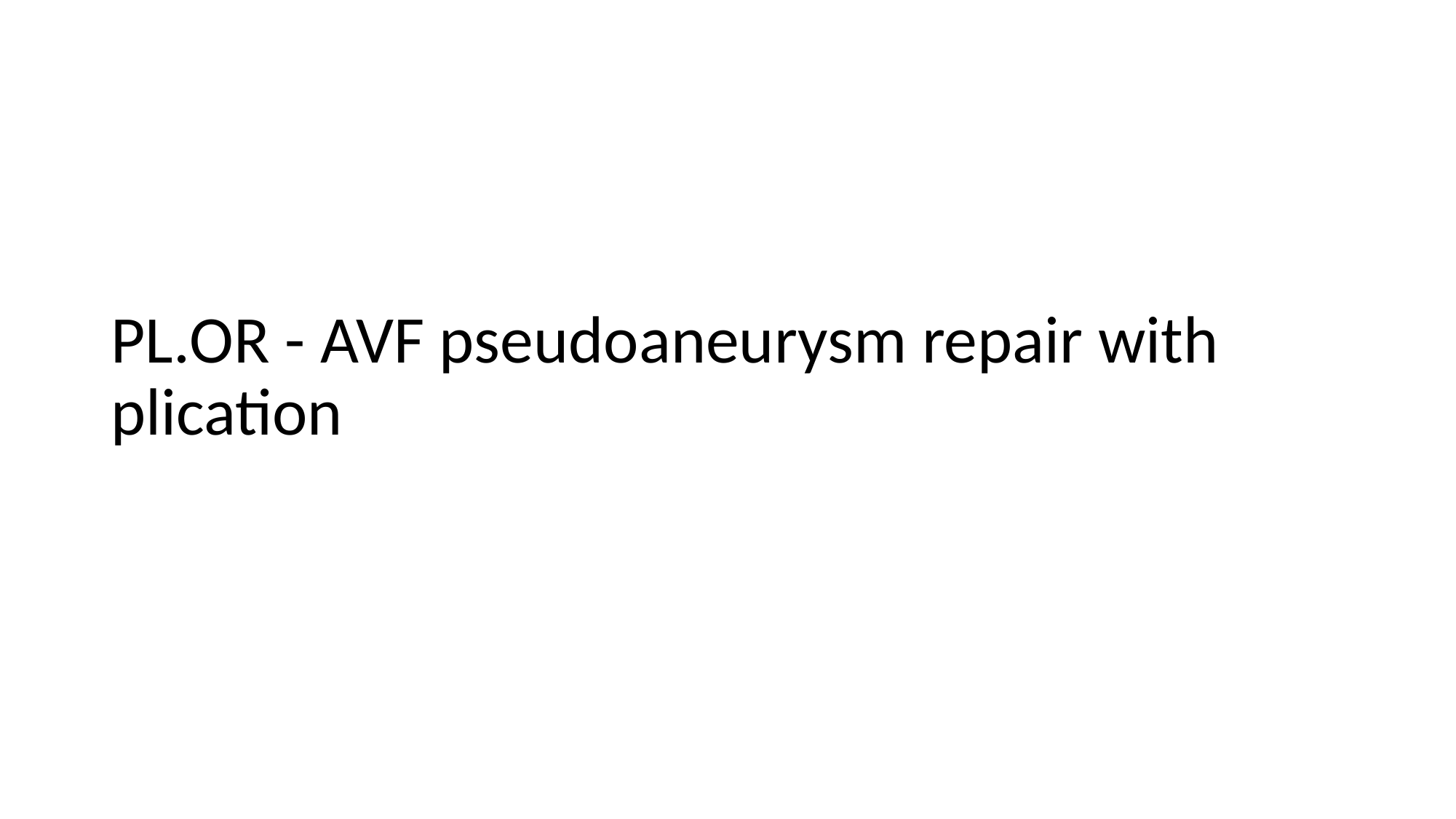

# PL.OR - AVF pseudoaneurysm repair with plication